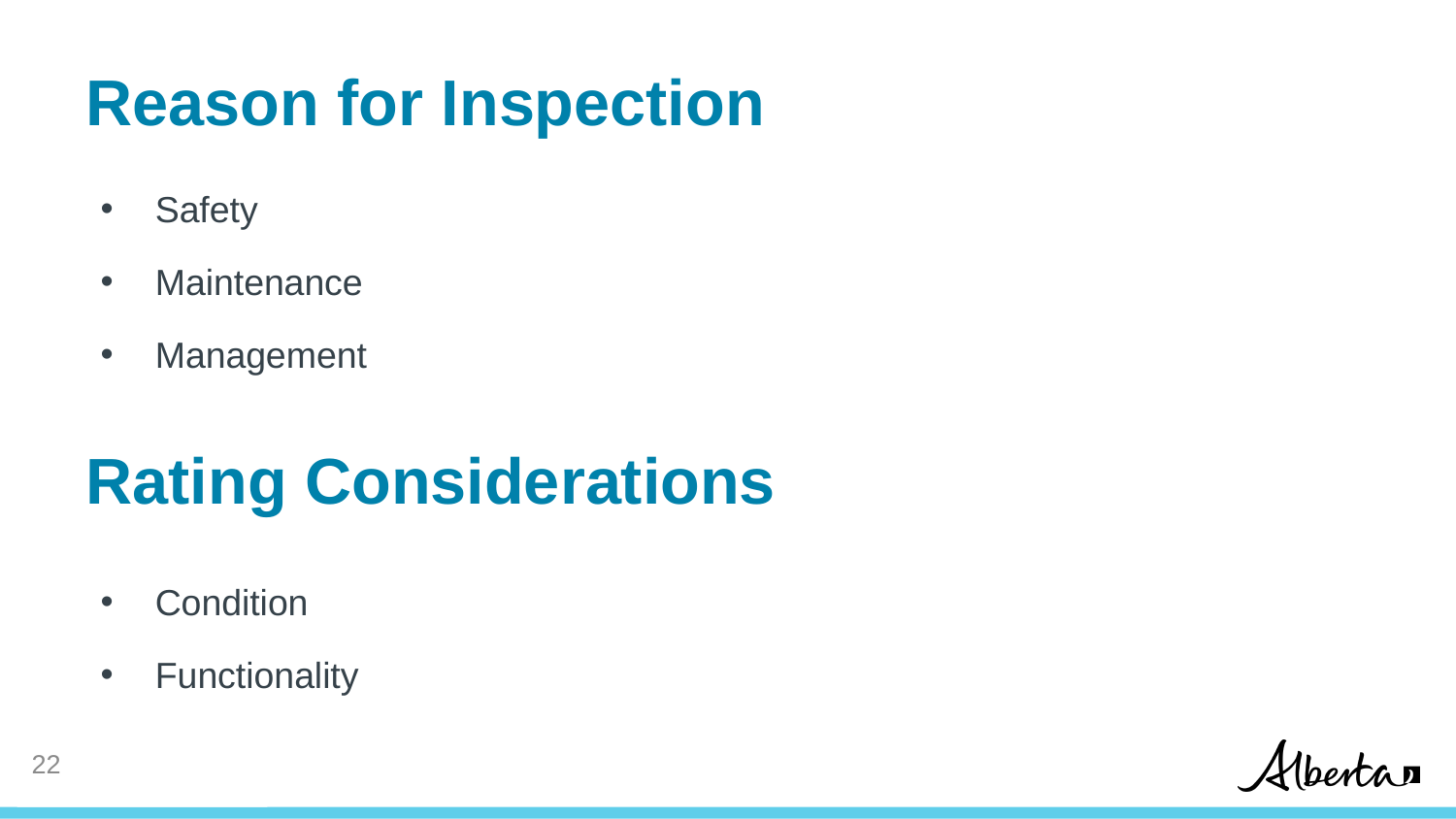

# Reason for Inspection
Safety
Maintenance
Management

Condition
Functionality
Rating Considerations
22